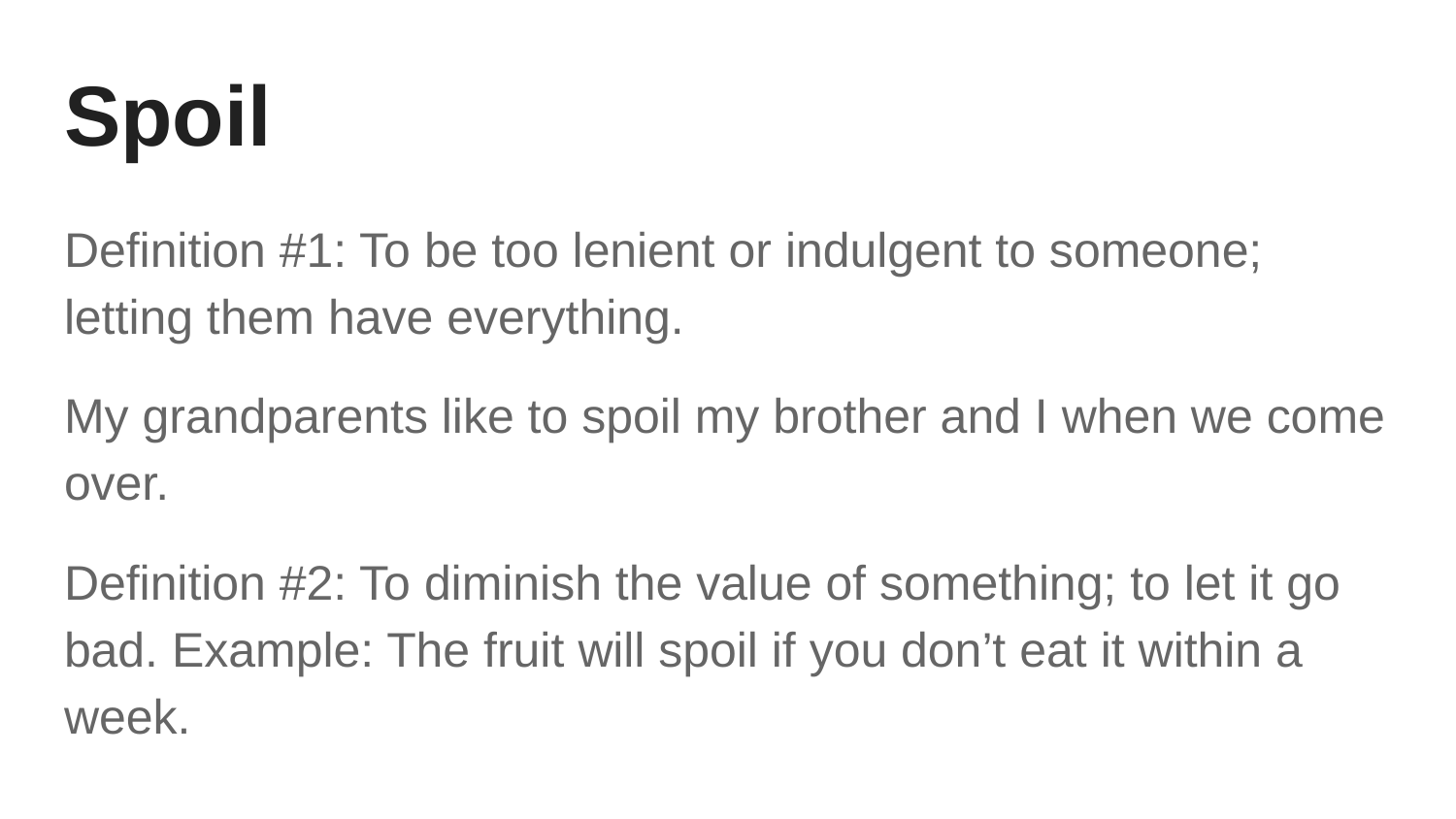

# Spoil
Definition #1: To be too lenient or indulgent to someone; letting them have everything.
My grandparents like to spoil my brother and I when we come over.
Definition #2: To diminish the value of something; to let it go bad. Example: The fruit will spoil if you don’t eat it within a week.